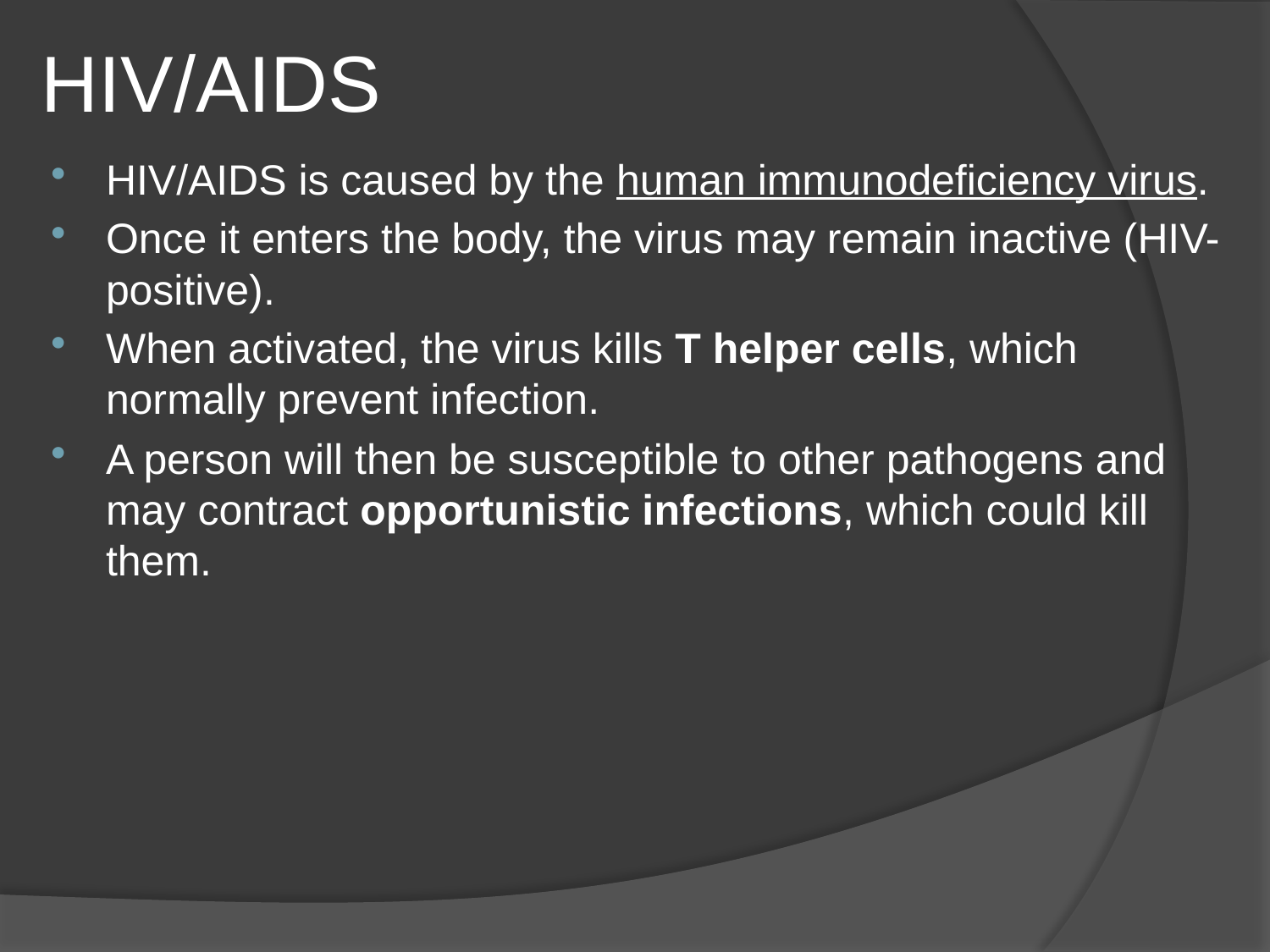

# HIV/AIDS
HIV/AIDS is caused by the human immunodeficiency virus.
Once it enters the body, the virus may remain inactive (HIV-positive).
When activated, the virus kills T helper cells, which normally prevent infection.
A person will then be susceptible to other pathogens and may contract opportunistic infections, which could kill them.